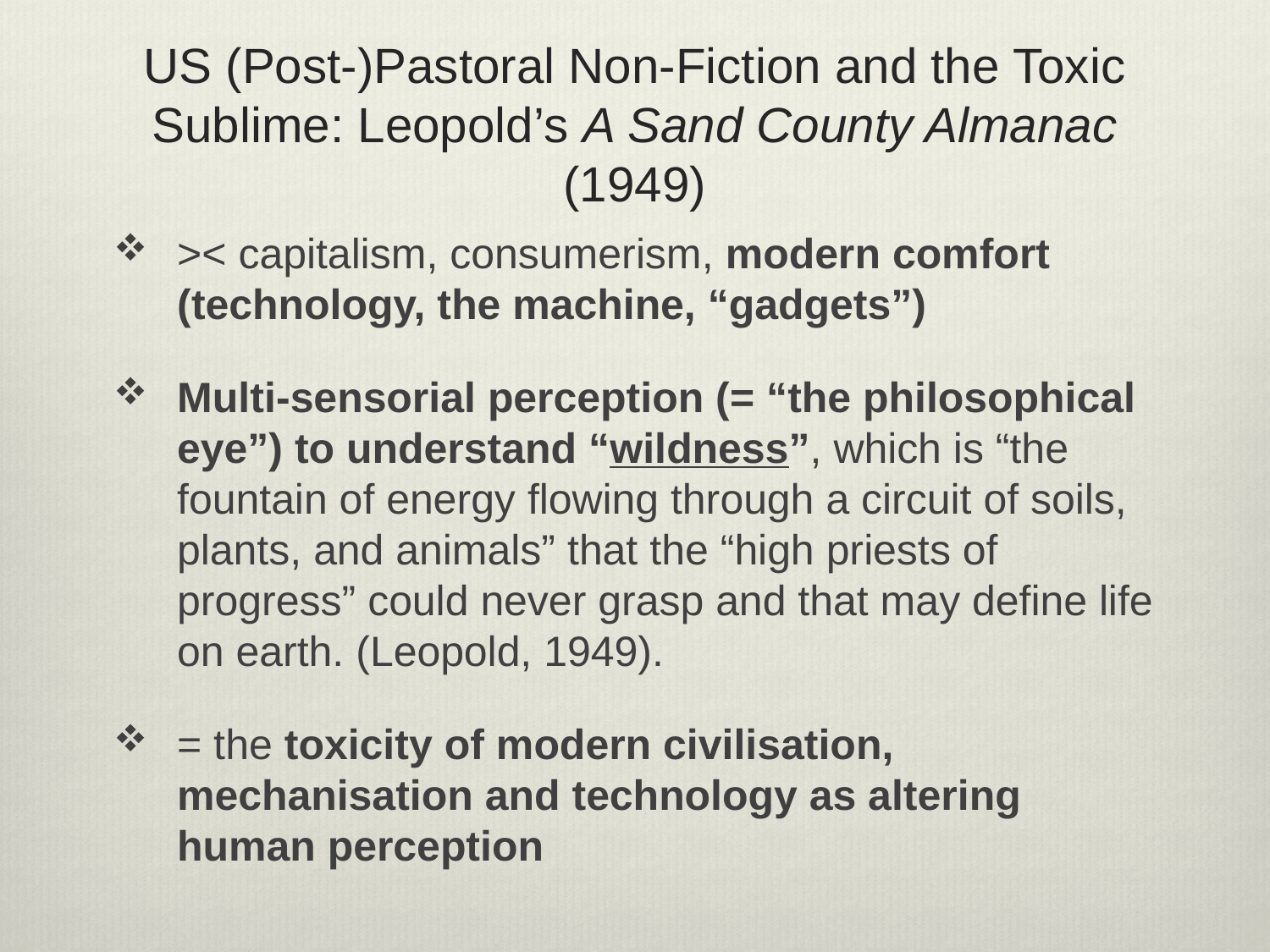

# US (Post-)Pastoral Non-Fiction and the Toxic Sublime: Leopold’s A Sand County Almanac (1949)
>< capitalism, consumerism, modern comfort (technology, the machine, “gadgets”)
Multi-sensorial perception (= “the philosophical eye”) to understand “wildness”, which is “the fountain of energy flowing through a circuit of soils, plants, and animals” that the “high priests of progress” could never grasp and that may define life on earth. (Leopold, 1949).
= the toxicity of modern civilisation, mechanisation and technology as altering human perception